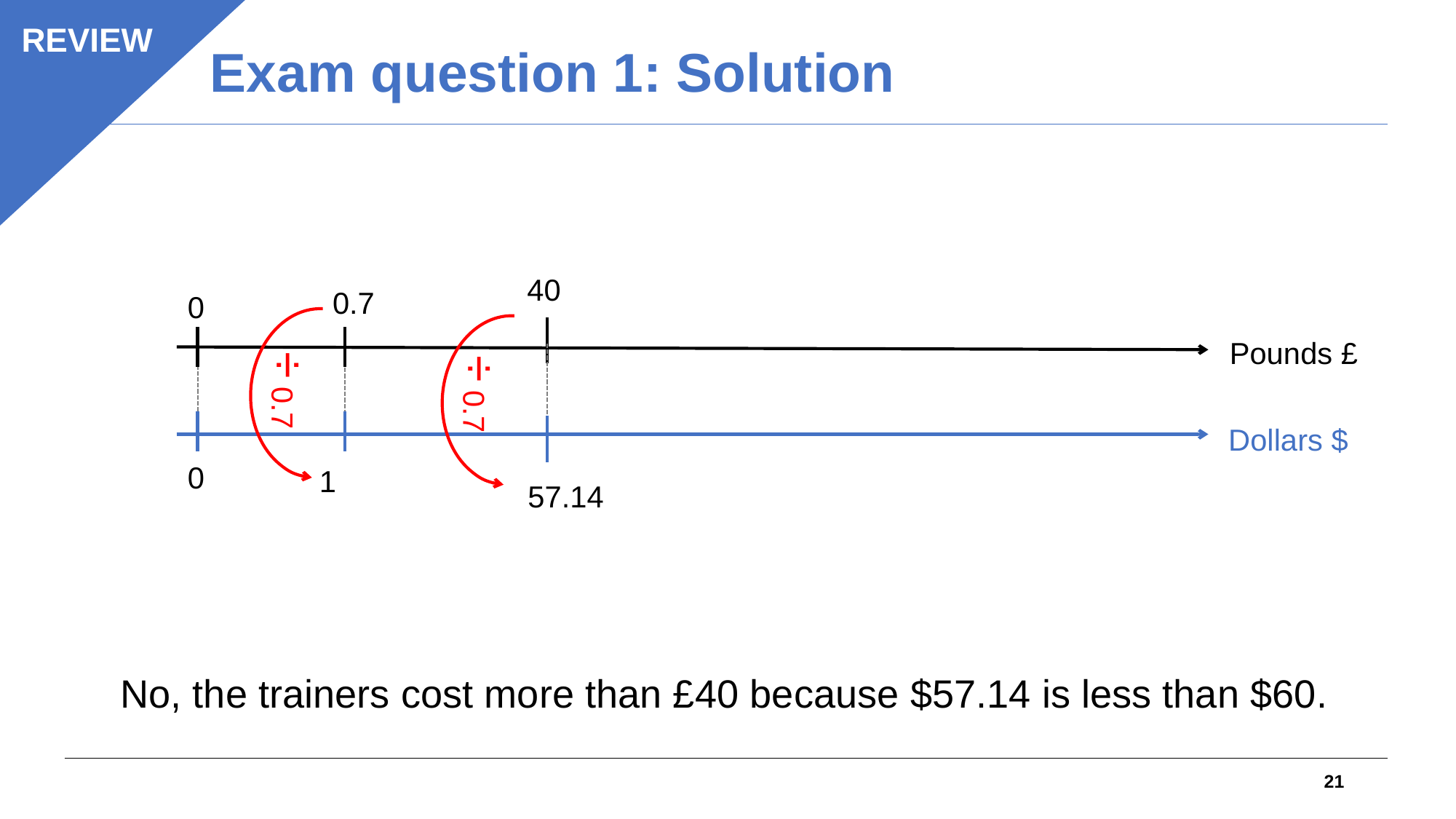

Exam question 1: Solution
REVIEW
40
0.7
0
Pounds £
Dollars $
0

÷ 0.7

÷ 0.7
1
57.14
No, the trainers cost more than £40 because $57.14 is less than $60.
21